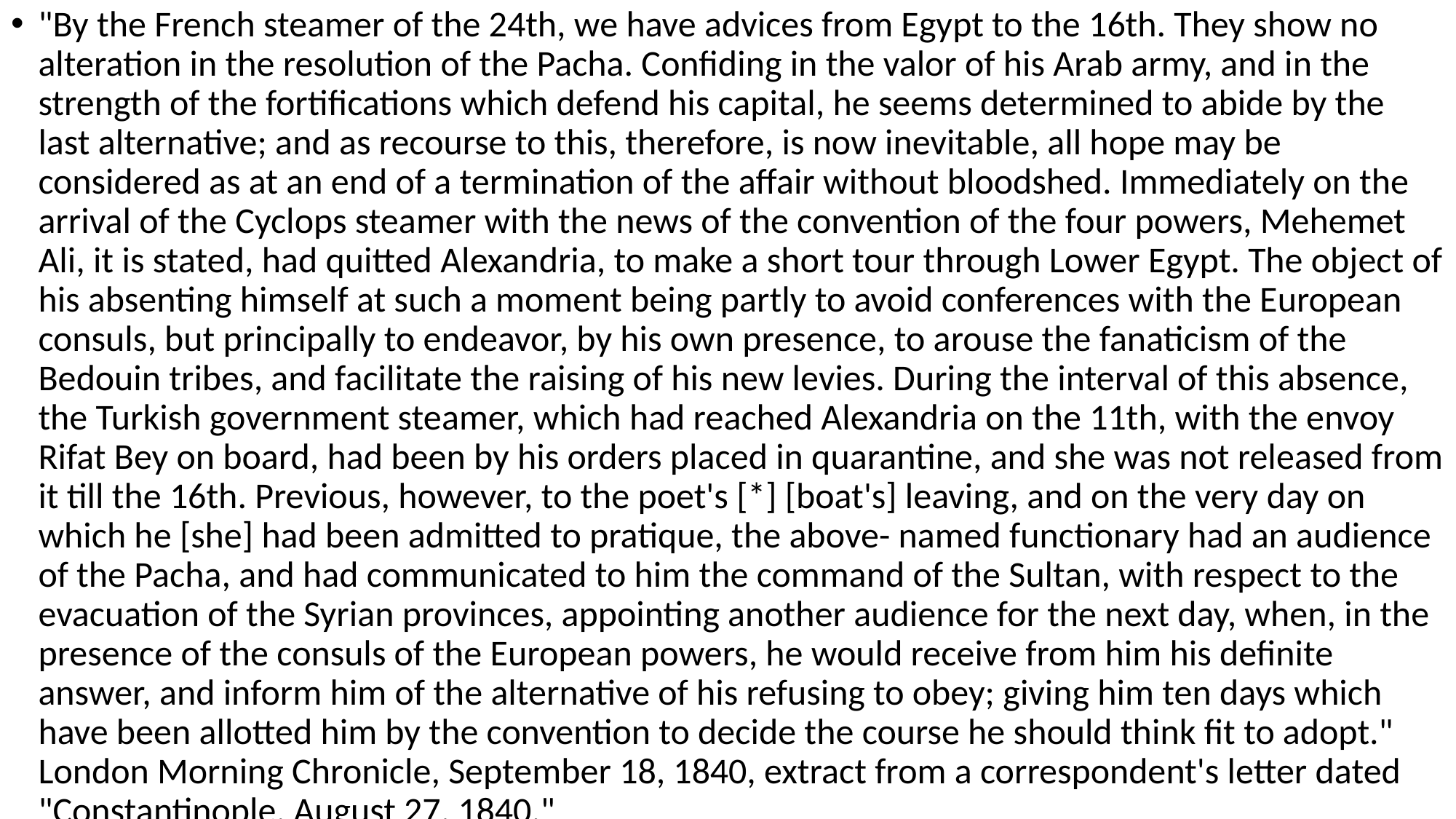

#
"By the French steamer of the 24th, we have advices from Egypt to the 16th. They show no alteration in the resolution of the Pacha. Confiding in the valor of his Arab army, and in the strength of the fortifications which defend his capital, he seems determined to abide by the last alternative; and as recourse to this, therefore, is now inevitable, all hope may be considered as at an end of a termination of the affair without bloodshed. Immediately on the arrival of the Cyclops steamer with the news of the convention of the four powers, Mehemet Ali, it is stated, had quitted Alexandria, to make a short tour through Lower Egypt. The object of his absenting himself at such a moment being partly to avoid conferences with the European consuls, but principally to endeavor, by his own presence, to arouse the fanaticism of the Bedouin tribes, and facilitate the raising of his new levies. During the interval of this absence, the Turkish government steamer, which had reached Alexandria on the 11th, with the envoy Rifat Bey on board, had been by his orders placed in quarantine, and she was not released from it till the 16th. Previous, however, to the poet's [*] [boat's] leaving, and on the very day on which he [she] had been admitted to pratique, the above- named functionary had an audience of the Pacha, and had communicated to him the command of the Sultan, with respect to the evacuation of the Syrian provinces, appointing another audience for the next day, when, in the presence of the consuls of the European powers, he would receive from him his definite answer, and inform him of the alternative of his refusing to obey; giving him ten days which have been allotted him by the convention to decide the course he should think fit to adopt." London Morning Chronicle, September 18, 1840, extract from a correspondent's letter dated "Constantinople, August 27, 1840."